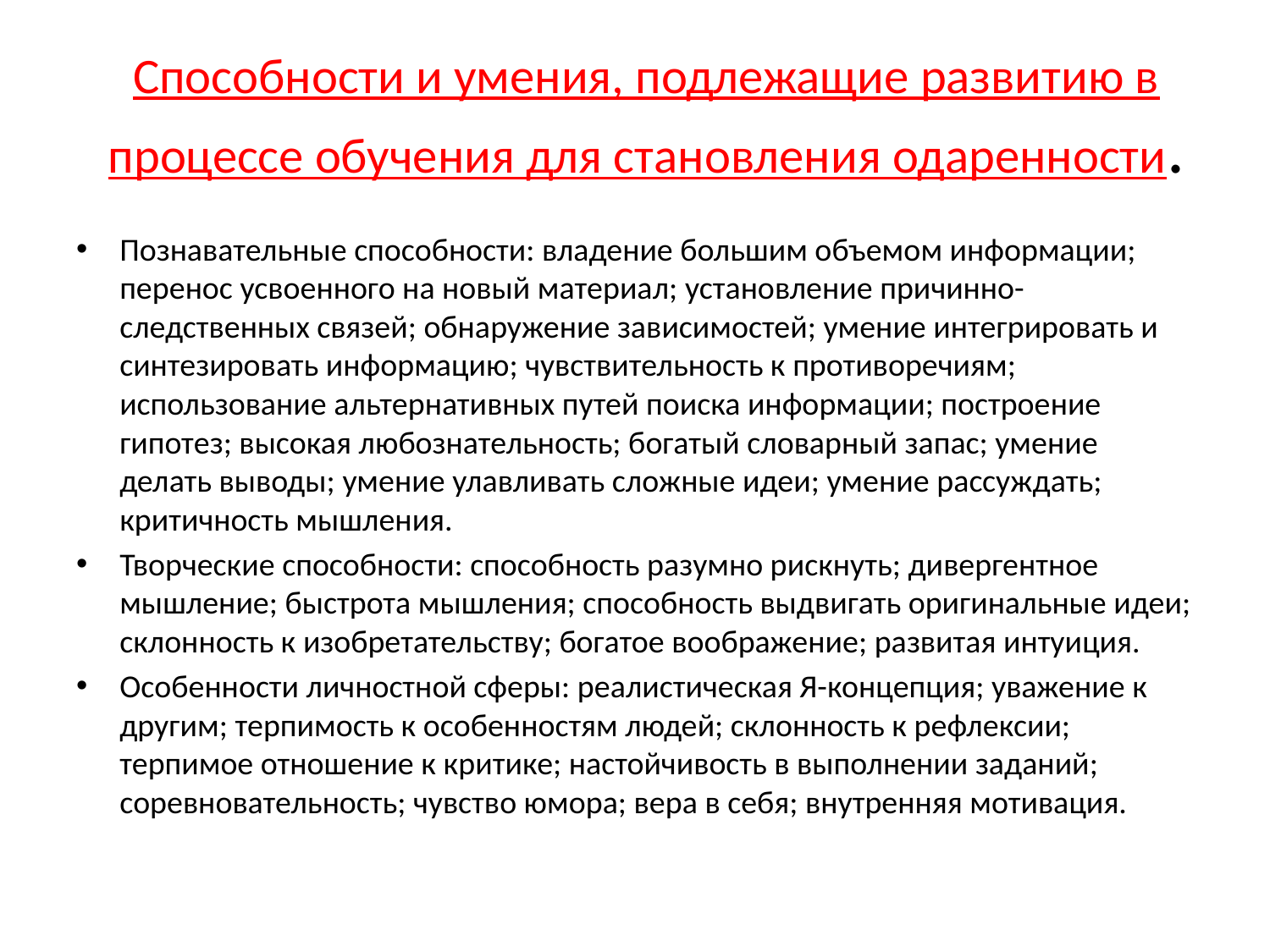

# Способности и умения, подлежащие развитию в процессе обучения для становления одаренности.
Познавательные способности: владение большим объемом информации; перенос усвоенного на новый материал; установление причинно-следственных связей; обнаружение зависимостей; умение интегрировать и синтезировать информацию; чувствительность к противоречиям; использование альтернативных путей поиска информации; построение гипотез; высокая любознательность; богатый словарный запас; умение делать выводы; умение улавливать сложные идеи; умение рассуждать; критичность мышления.
Творческие способности: способность разумно рискнуть; дивергентное мышление; быстрота мышления; способность выдвигать оригинальные идеи; склонность к изобретательству; богатое воображение; развитая интуиция.
Особенности личностной сферы: реалистическая Я-концепция; уважение к другим; терпимость к особенностям людей; склонность к рефлексии; терпимое отношение к критике; настойчивость в выполнении заданий; соревновательность; чувство юмора; вера в себя; внутренняя мотивация.